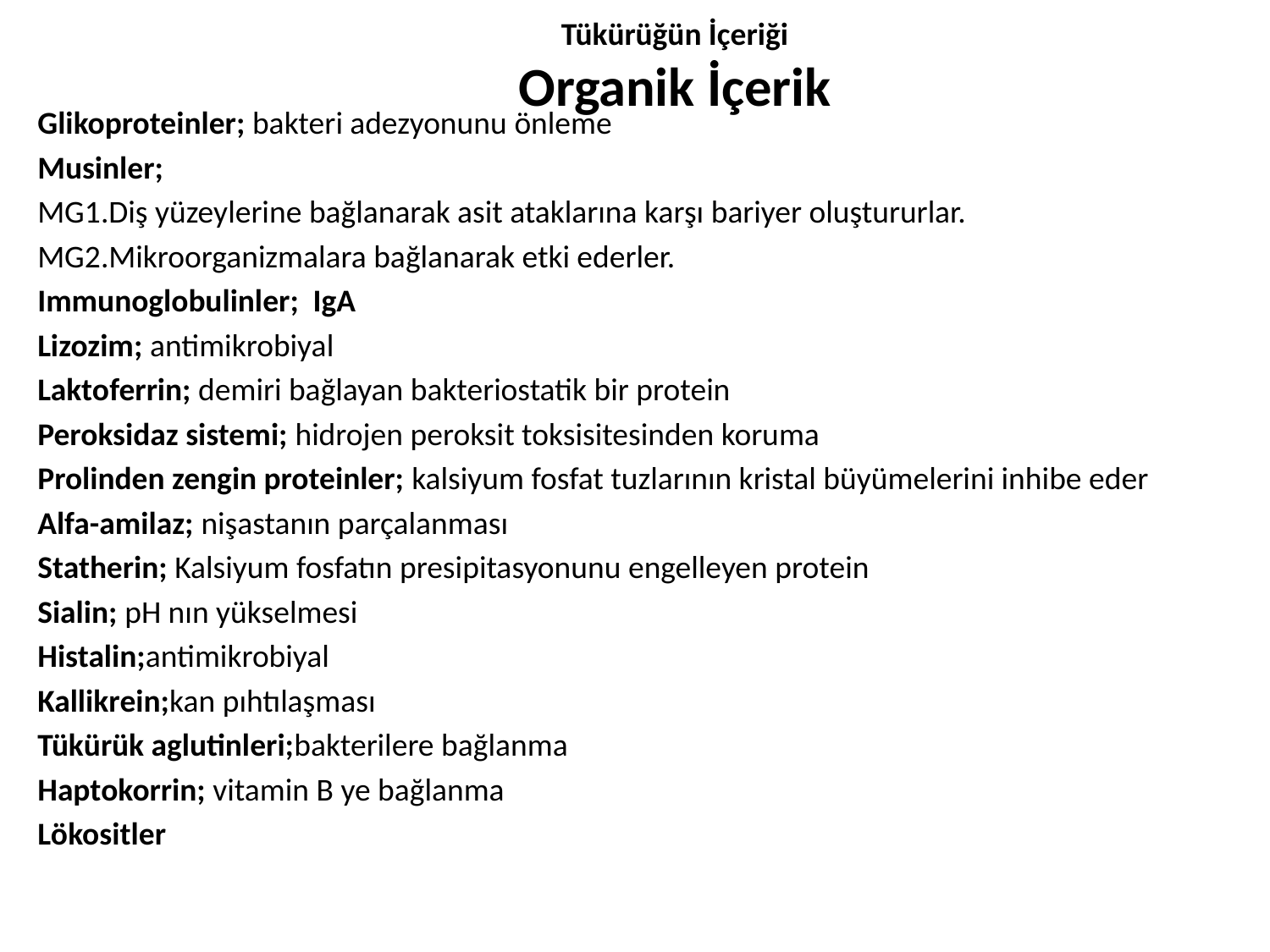

# Tükürüğün İçeriği Organik İçerik
Glikoproteinler; bakteri adezyonunu önleme
Musinler;
MG1.Diş yüzeylerine bağlanarak asit ataklarına karşı bariyer oluştururlar.
MG2.Mikroorganizmalara bağlanarak etki ederler.
Immunoglobulinler;  IgA
Lizozim; antimikrobiyal
Laktoferrin; demiri bağlayan bakteriostatik bir protein
Peroksidaz sistemi; hidrojen peroksit toksisitesinden koruma
Prolinden zengin proteinler; kalsiyum fosfat tuzlarının kristal büyümelerini inhibe eder
Alfa-amilaz; nişastanın parçalanması
Statherin; Kalsiyum fosfatın presipitasyonunu engelleyen protein
Sialin; pH nın yükselmesi
Histalin;antimikrobiyal
Kallikrein;kan pıhtılaşması
Tükürük aglutinleri;bakterilere bağlanma
Haptokorrin; vitamin B ye bağlanma
Lökositler